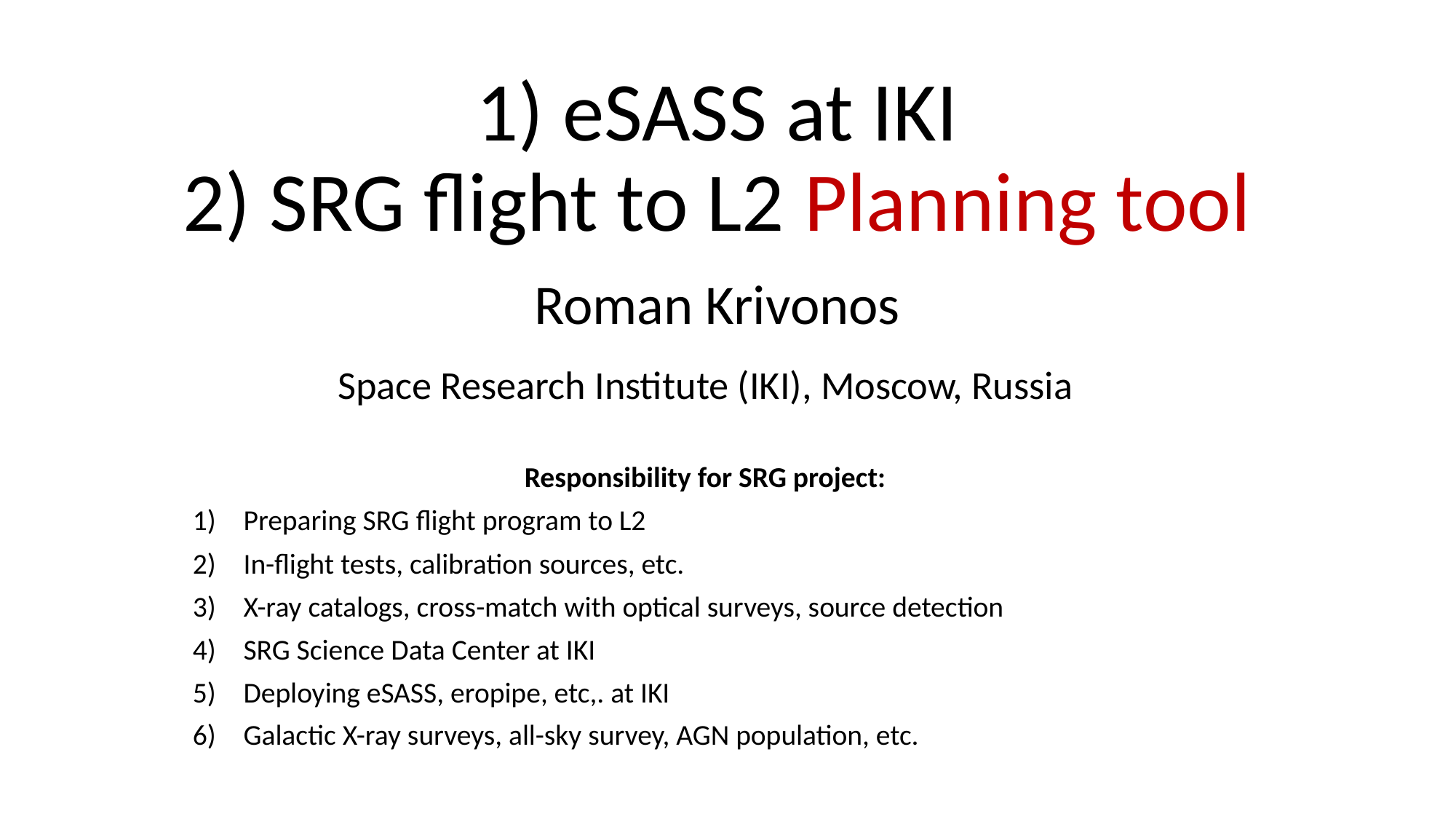

# 1) eSASS at IKI 2) SRG flight to L2 Planning tool Roman Krivonos
Space Research Institute (IKI), Moscow, Russia

Responsibility for SRG project:
Preparing SRG flight program to L2
In-flight tests, calibration sources, etc.
X-ray catalogs, cross-match with optical surveys, source detection
SRG Science Data Center at IKI
Deploying eSASS, eropipe, etc,. at IKI
Galactic X-ray surveys, all-sky survey, AGN population, etc.